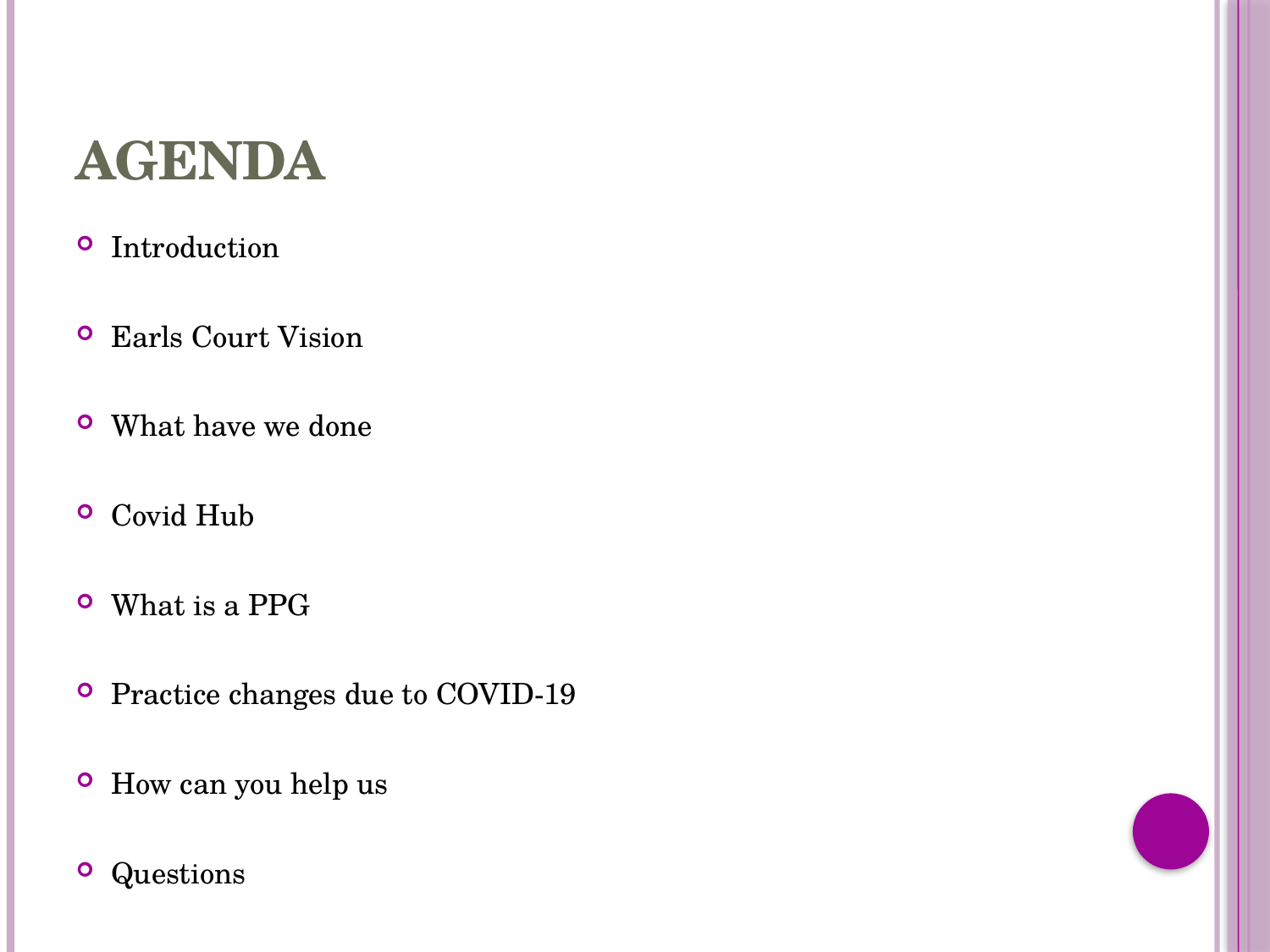

# AGENDA
Introduction

Earls Court Vision

What have we done

Covid Hub

What is a PPG

Practice changes due to COVID-19

How can you help us

Questions